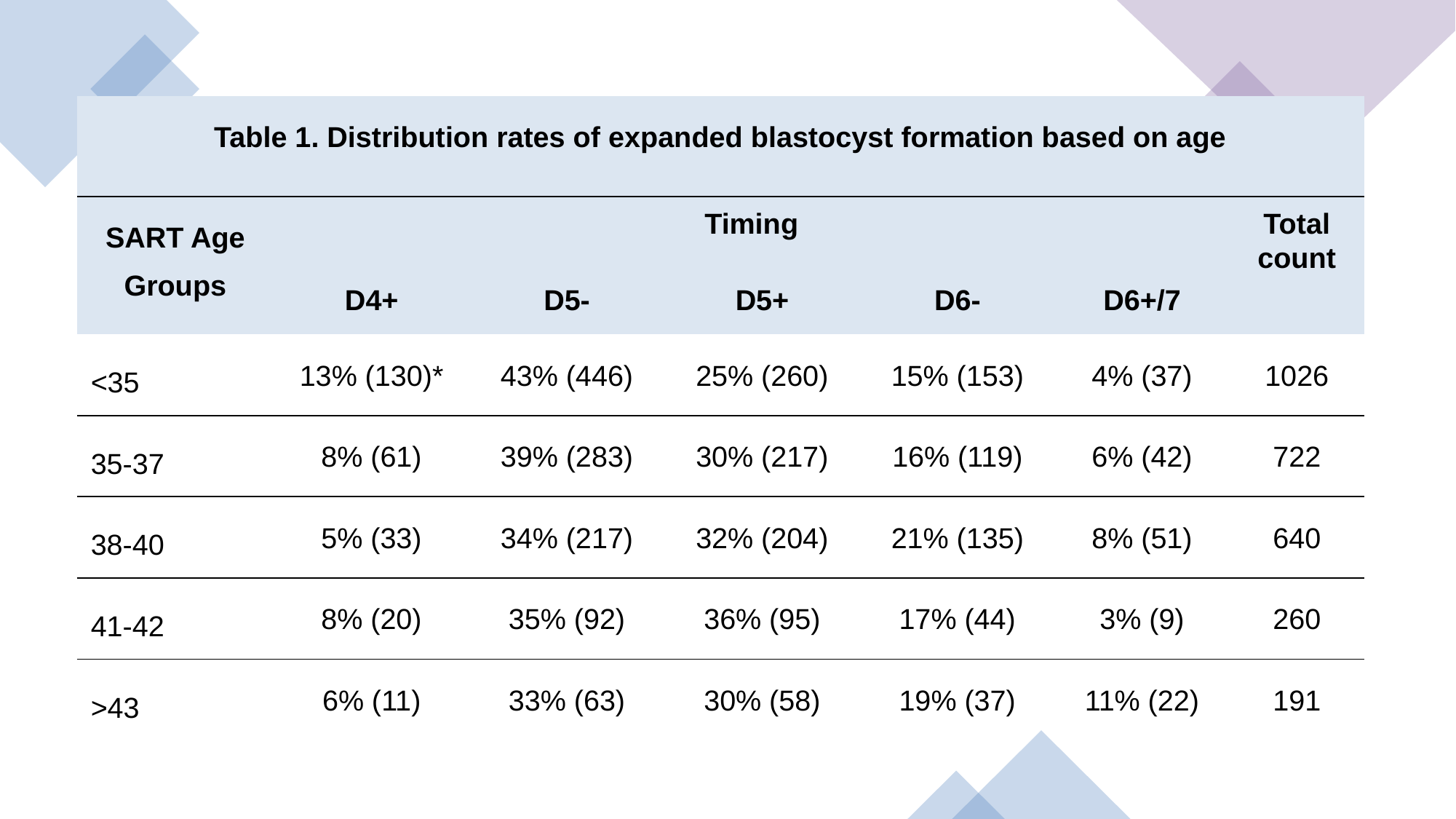

| Table 1. Distribution rates of expanded blastocyst formation based on age |  |  |  |  |  |  |
| --- | --- | --- | --- | --- | --- | --- |
| SART Age Groups | Timing |  |  |  |  | Total count |
|  | D4+ | D5- | D5+ | D6- | D6+/7 |  |
| <35 | 13% (130)\* | 43% (446) | 25% (260) | 15% (153) | 4% (37) | 1026 |
| 35-37 | 8% (61) | 39% (283) | 30% (217) | 16% (119) | 6% (42) | 722 |
| 38-40 | 5% (33) | 34% (217) | 32% (204) | 21% (135) | 8% (51) | 640 |
| 41-42 | 8% (20) | 35% (92) | 36% (95) | 17% (44) | 3% (9) | 260 |
| >43 | 6% (11) | 33% (63) | 30% (58) | 19% (37) | 11% (22) | 191 |